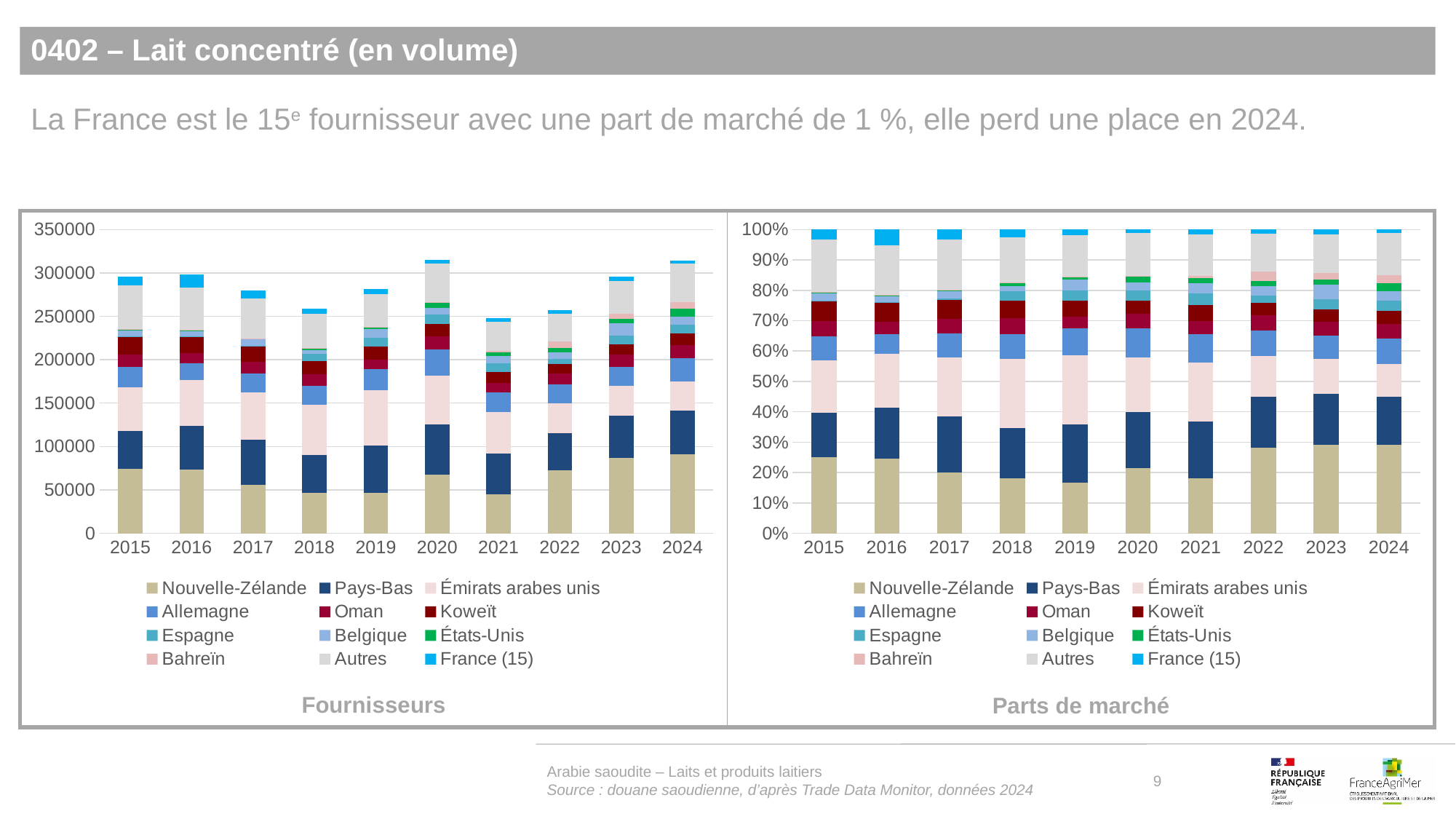

0402 – Lait concentré (en volume)
La France est le 15e fournisseur avec une part de marché de 1 %, elle perd une place en 2024.

### Chart

| Category | Nouvelle-Zélande | Pays-Bas | Émirats arabes unis | Allemagne | Oman | Koweït | Espagne | Belgique | États-Unis | Bahreïn | Autres | France (15) |
|---|---|---|---|---|---|---|---|---|---|---|---|---|
| 2015 | 73913.0 | 43593.0 | 50836.0 | 23076.0 | 14908.0 | 20225.0 | 42.0 | 6929.0 | 1410.0 | 143.0 | 50808.0 | 9797.0 |
| 2016 | 73107.0 | 50452.0 | 52805.0 | 19133.0 | 12464.0 | 18771.0 | 121.0 | 5511.0 | 1944.0 | 162.0 | 48471.0 | 15322.0 |
| 2017 | 55733.0 | 51853.0 | 54467.0 | 22449.0 | 13340.0 | 16992.0 | 1267.0 | 7157.0 | 905.0 | 324.0 | 45941.0 | 9521.0 |
| 2018 | 46632.0 | 43322.0 | 58492.0 | 21542.0 | 13579.0 | 14885.0 | 8154.0 | 4104.0 | 2417.0 | 579.0 | 38875.0 | 6445.0 |
| 2019 | 46697.0 | 54161.0 | 63688.0 | 25018.0 | 10635.0 | 15189.0 | 9613.0 | 10079.0 | 2278.0 | 555.0 | 37965.0 | 5345.0 |
| 2020 | 67676.0 | 57990.0 | 56166.0 | 30283.0 | 15120.0 | 13772.0 | 10711.0 | 8224.0 | 6426.0 | 266.0 | 44278.0 | 3788.0 |
| 2021 | 44533.0 | 46924.0 | 47985.0 | 22860.0 | 10886.0 | 12813.0 | 9958.0 | 8156.0 | 4036.0 | 1592.0 | 34140.0 | 3869.0 |
| 2022 | 72460.0 | 42840.0 | 34627.0 | 21467.0 | 12718.0 | 10929.0 | 5937.0 | 7697.0 | 4885.0 | 7750.0 | 31690.0 | 3792.0 |
| 2023 | 86400.0 | 49369.0 | 34247.0 | 22104.0 | 13576.0 | 12272.0 | 9635.0 | 14210.0 | 5295.0 | 6023.0 | 37827.0 | 4634.0 |
| 2024 | 91429.0 | 49551.0 | 34041.0 | 26558.0 | 15067.0 | 13564.0 | 10372.0 | 9404.0 | 8755.0 | 7966.0 | 43884.0 | 3354.0 |

### Chart

| Category | Nouvelle-Zélande | Pays-Bas | Émirats arabes unis | Allemagne | Oman | Koweït | Espagne | Belgique | États-Unis | Bahreïn | Autres | France (15) |
|---|---|---|---|---|---|---|---|---|---|---|---|---|
| 2015 | 0.24997632575757575 | 0.1474330357142857 | 0.17192911255411256 | 0.07804383116883117 | 0.050419372294372294 | 0.06840165043290043 | 0.00014204545454545454 | 0.023434117965367967 | 0.004768668831168831 | 0.0004836309523809524 | 0.1718344155844156 | 0.03313379329004329 |
| 2016 | 0.24510918216473382 | 0.16915272762628955 | 0.17704173833160666 | 0.06414808407345195 | 0.04178862279263603 | 0.06293439011878778 | 0.00040568223346509625 | 0.01847698172418302 | 0.006517737701290472 | 0.0005431448084408727 | 0.16251093833294777 | 0.05137077009216698 |
| 2017 | 0.19908269006140406 | 0.18522302276486075 | 0.19456043779402676 | 0.08018960596394344 | 0.04765153652986794 | 0.060696769768779316 | 0.004525824346577412 | 0.02556537083540216 | 0.003232731676126723 | 0.0011573536608453683 | 0.16410489053363292 | 0.03400976606453318 |
| 2018 | 0.1800282597113803 | 0.16724961972929359 | 0.2258151691336005 | 0.08316539652390108 | 0.05242330885702594 | 0.057465273756302455 | 0.03147946538185356 | 0.015843969331264043 | 0.009331109618339472 | 0.0022352968427879825 | 0.15008145900411543 | 0.02488167211013566 |
| 2019 | 0.16604971855075865 | 0.19259093317402914 | 0.2264679631466843 | 0.08896142918609075 | 0.03781696376185447 | 0.05401051834309427 | 0.03418283710791792 | 0.035839885073411494 | 0.00810033318754156 | 0.0019735227915213195 | 0.13499962663082324 | 0.019006269046272888 |
| 2020 | 0.21504925325707022 | 0.18427073403241181 | 0.1784747378455672 | 0.09622815379726724 | 0.048045757864632985 | 0.043762313314267554 | 0.0340355894502701 | 0.02613282491261519 | 0.02041944709246902 | 0.0008452494439148395 | 0.14069907848744836 | 0.012036860502065459 |
| 2021 | 0.17974829668378056 | 0.1893990764958507 | 0.19368158481061706 | 0.0922696890438826 | 0.0439391003907133 | 0.05171703962026543 | 0.04019341922567729 | 0.03292001679098453 | 0.016290484032419516 | 0.006425780619329006 | 0.13779908941199265 | 0.01561642287448739 |
| 2022 | 0.28217389949842675 | 0.1668276270288794 | 0.134844543443721 | 0.08359684102308483 | 0.04952646499890962 | 0.04255973706345992 | 0.023119879123960248 | 0.029973675192373594 | 0.019023178292158636 | 0.030180067914888316 | 0.12340727125455622 | 0.014766815165581482 |
| 2023 | 0.2922947847032396 | 0.1670173753010907 | 0.11585902189504452 | 0.07477874908657879 | 0.04592817126309237 | 0.04151668516062681 | 0.03259560475249668 | 0.048073019567511976 | 0.01791320468754229 | 0.02037605889198625 | 0.1279703104278871 | 0.01567701426290292 |
| 2024 | 0.29122617018904584 | 0.15783337845801015 | 0.10842982050996193 | 0.08459443533102932 | 0.04799248275971906 | 0.04320501998757744 | 0.03303763398047429 | 0.029954291356766312 | 0.027887050279507556 | 0.02537387121948112 | 0.13978244596983547 | 0.010683399958591473 |
Arabie saoudite – Laits et produits laitiers
Source : douane saoudienne, d’après Trade Data Monitor, données 2024
9